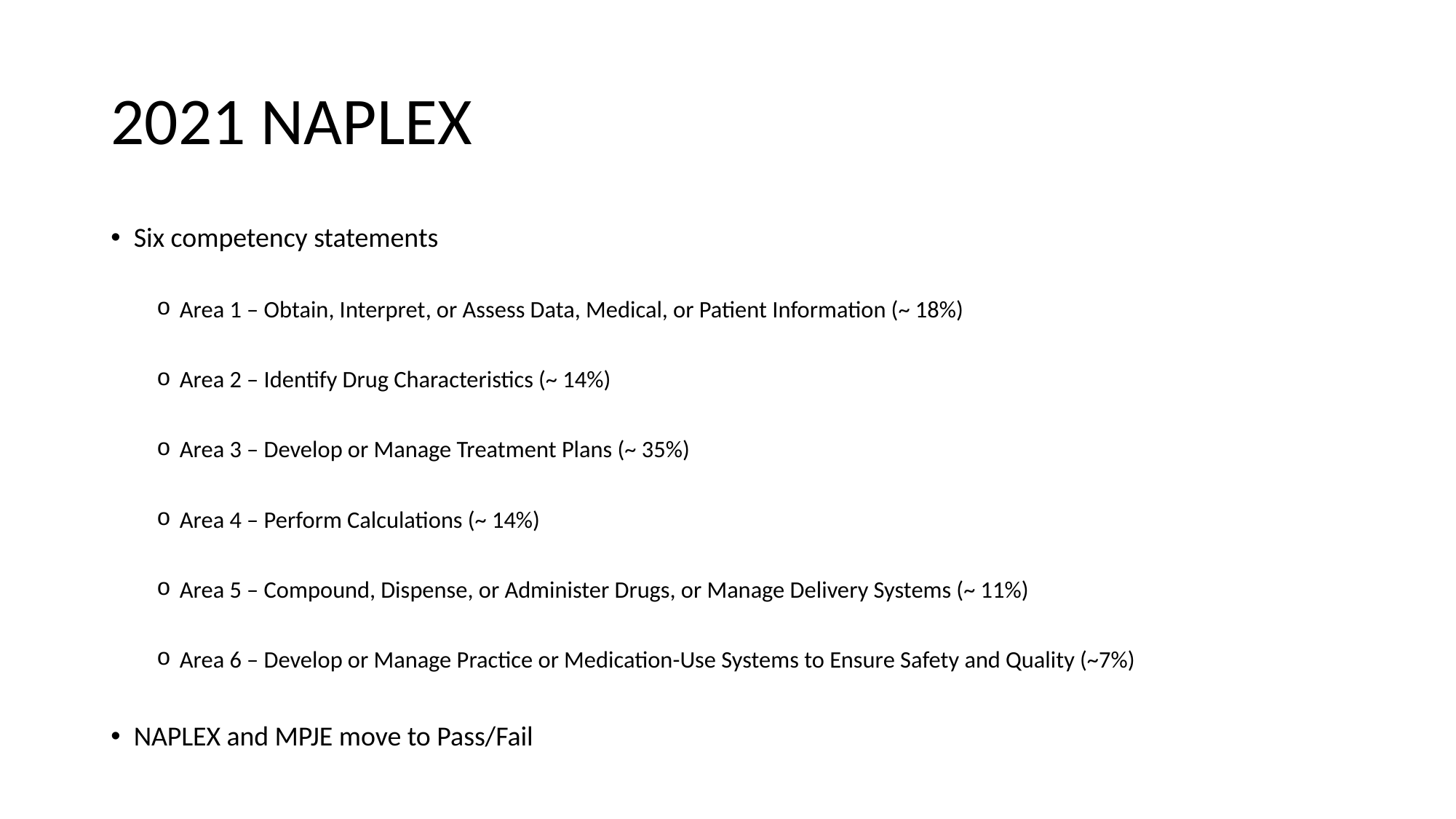

# 2021 NAPLEX
Six competency statements

Area 1 – Obtain, Interpret, or Assess Data, Medical, or Patient Information (~ 18%)

Area 2 – Identify Drug Characteristics (~ 14%)

Area 3 – Develop or Manage Treatment Plans (~ 35%)

Area 4 – Perform Calculations (~ 14%)

Area 5 – Compound, Dispense, or Administer Drugs, or Manage Delivery Systems (~ 11%)

Area 6 – Develop or Manage Practice or Medication-Use Systems to Ensure Safety and Quality (~7%)

NAPLEX and MPJE move to Pass/Fail